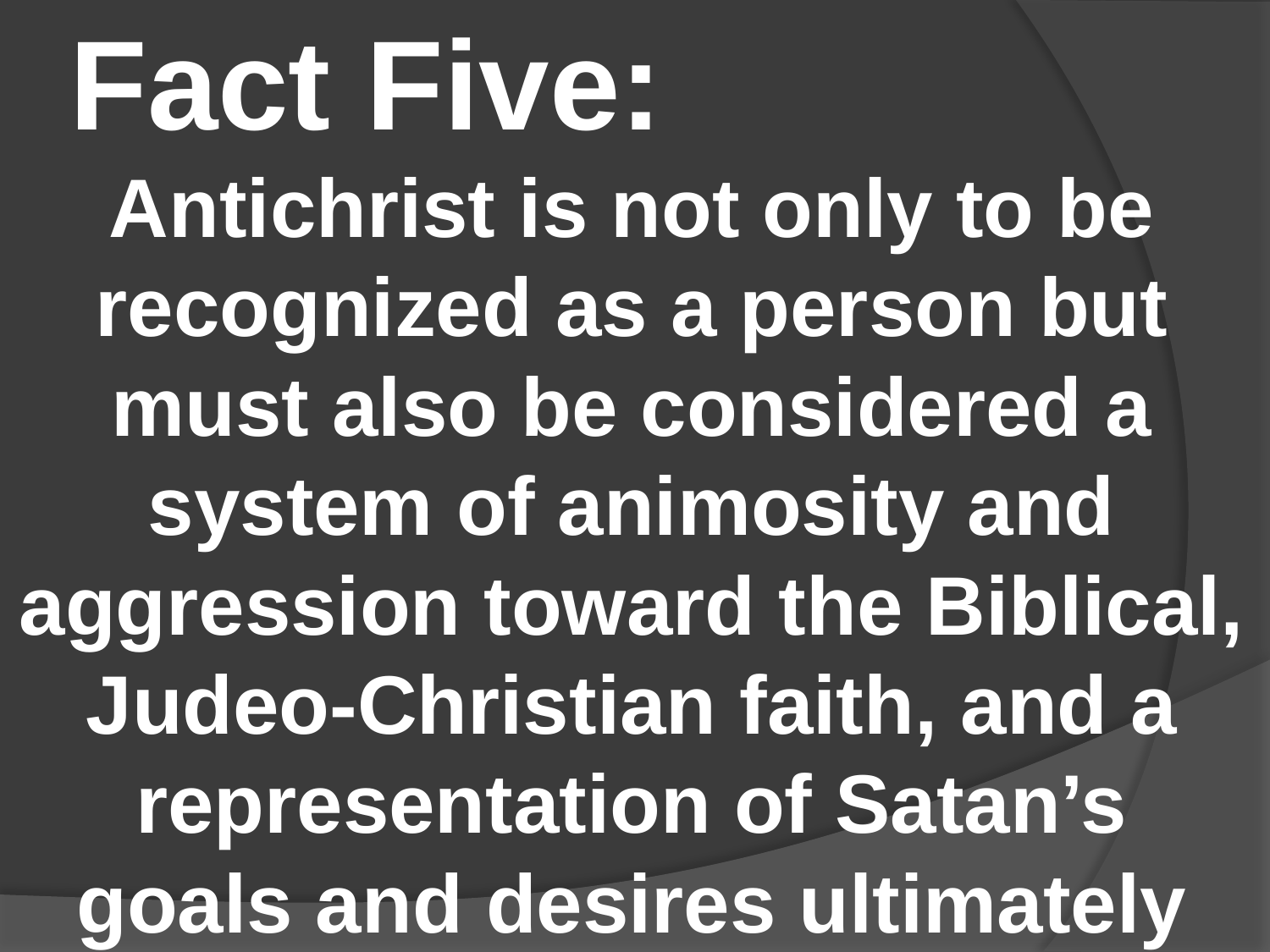

# Fact Five:
Antichrist is not only to be recognized as a person but must also be considered a system of animosity and aggression toward the Biblical, Judeo-Christian faith, and a representation of Satan’s goals and desires ultimately